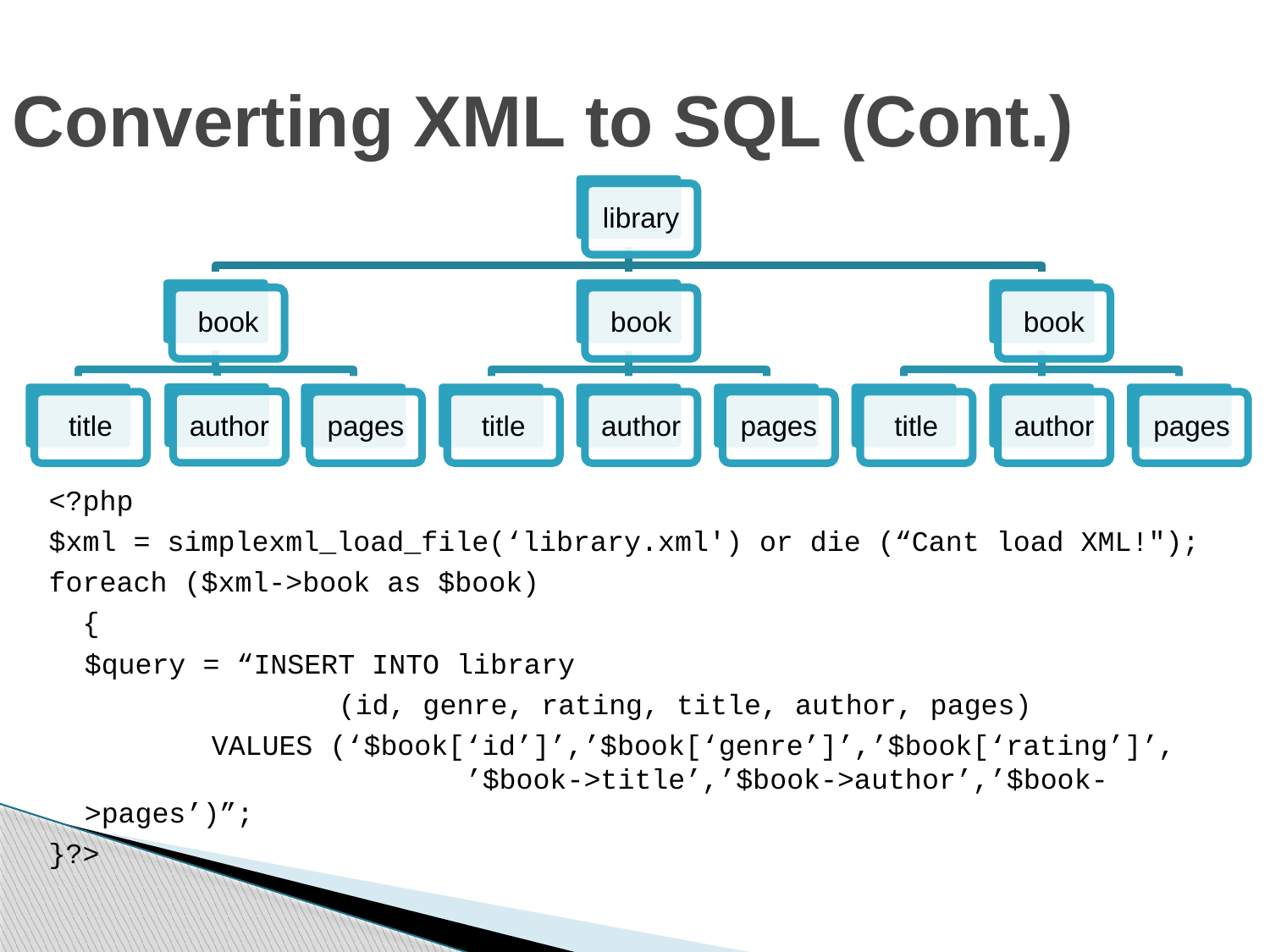

# Converting XML to SQL (Cont.)
library
book
title
author
pages
book
title
author
pages
book
title
author
pages
<?php
$xml = simplexml_load_file(‘library.xml') or die (“Cant load XML!");
foreach ($xml->book as $book)
  {
	$query = “INSERT INTO library
			(id, genre, rating, title, author, pages)
		VALUES (‘$book[‘id’]’,’$book[‘genre’]’,’$book[‘rating’]’, 			’$book->title’,’$book->author’,’$book->pages’)”;
}?>